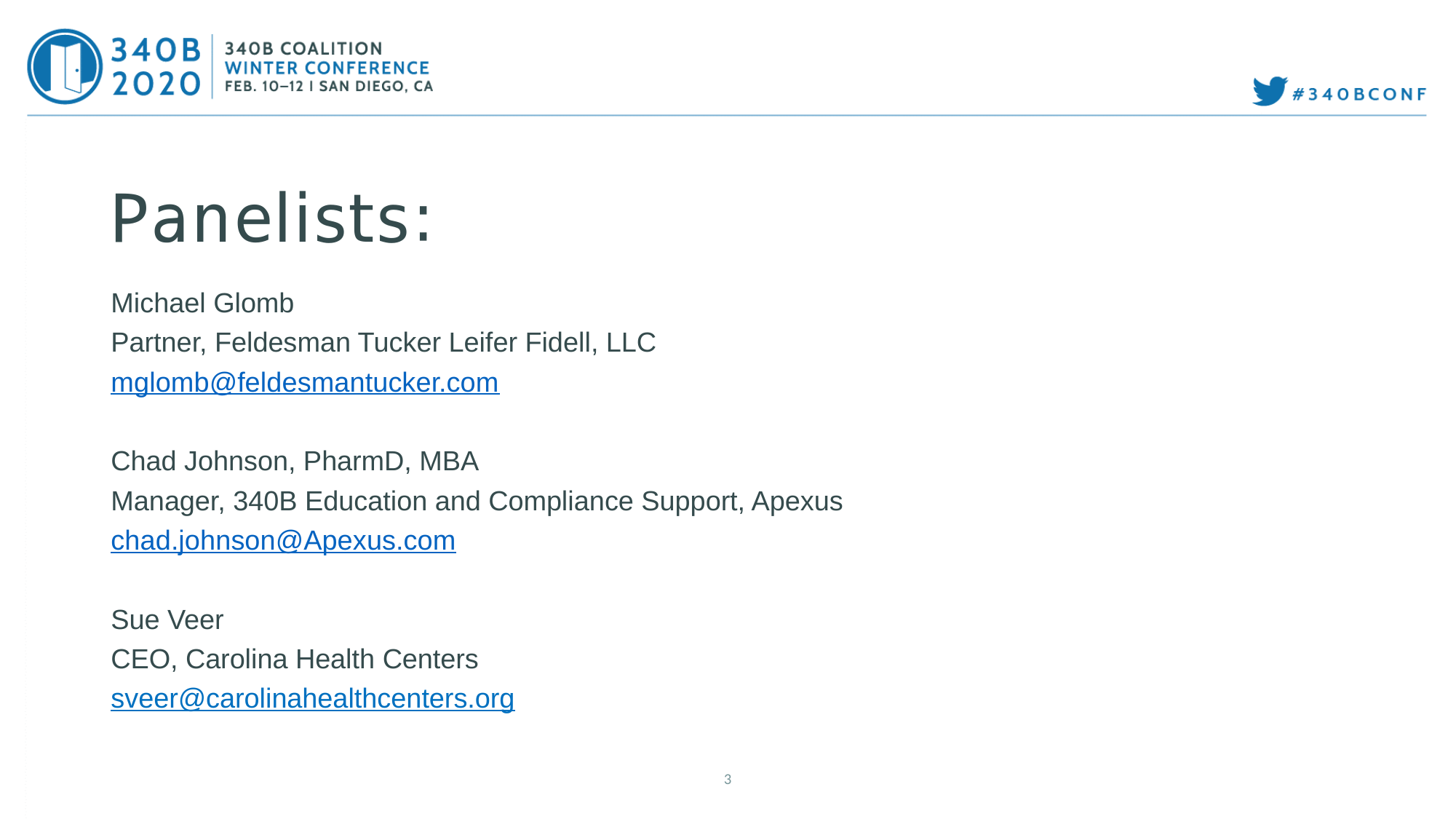

# Panelists:
Michael Glomb
Partner, Feldesman Tucker Leifer Fidell, LLC
mglomb@feldesmantucker.com

Chad Johnson, PharmD, MBA
Manager, 340B Education and Compliance Support, Apexus
chad.johnson@Apexus.com

Sue Veer
CEO, Carolina Health Centers
sveer@carolinahealthcenters.org

3